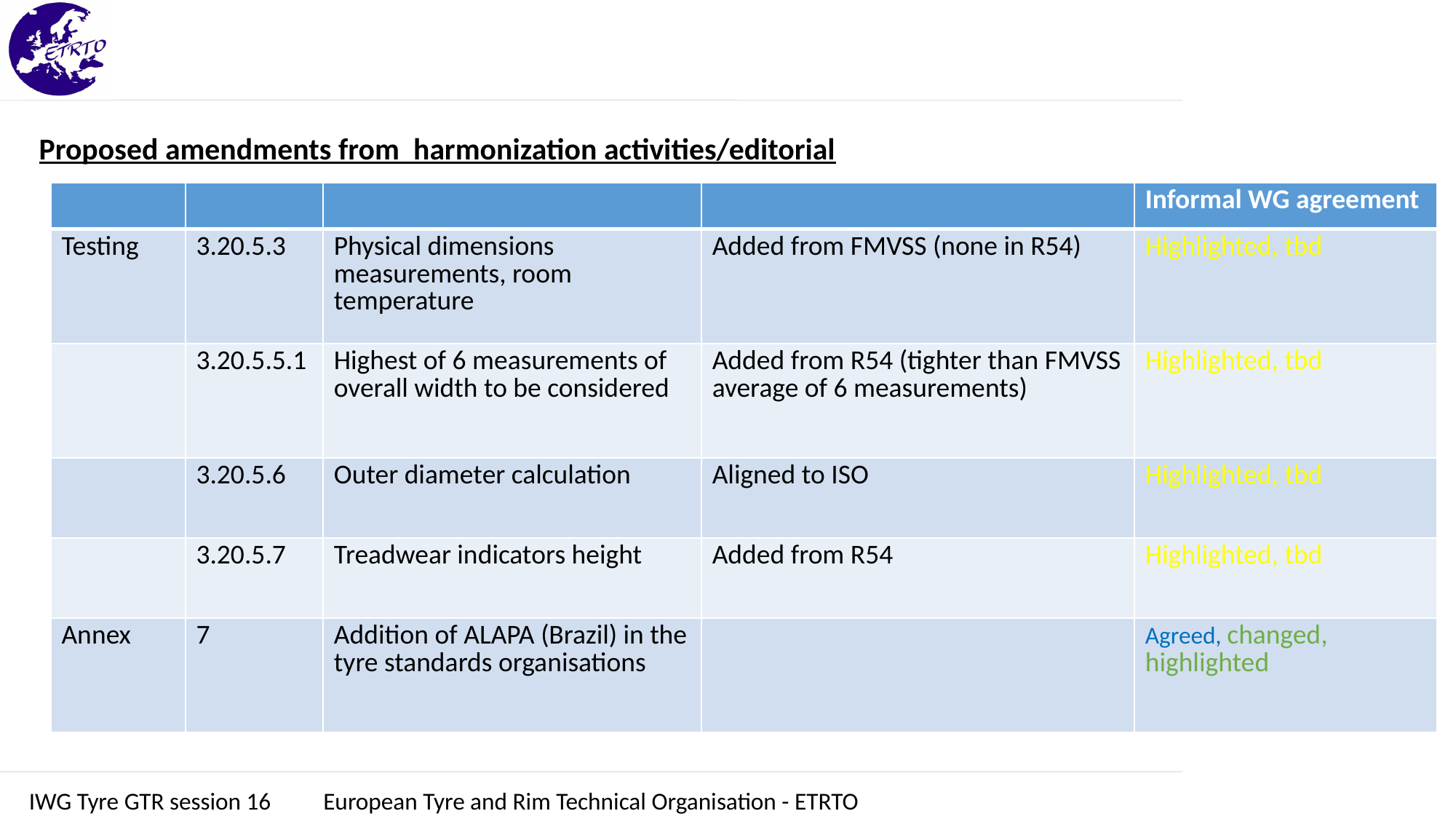

Proposed amendments from  harmonization activities/editorial
|  |  |  |  | Informal WG agreement |
| --- | --- | --- | --- | --- |
| Testing | 3.20.5.3 | Physical dimensions measurements, room temperature | Added from FMVSS (none in R54) | Highlighted, tbd |
|  | 3.20.5.5.1 | Highest of 6 measurements of overall width to be considered | Added from R54 (tighter than FMVSS average of 6 measurements) | Highlighted, tbd |
|  | 3.20.5.6 | Outer diameter calculation | Aligned to ISO | Highlighted, tbd |
|  | 3.20.5.7 | Treadwear indicators height | Added from R54 | Highlighted, tbd |
| Annex | 7 | Addition of ALAPA (Brazil) in the tyre standards organisations |  | Agreed, changed, highlighted |